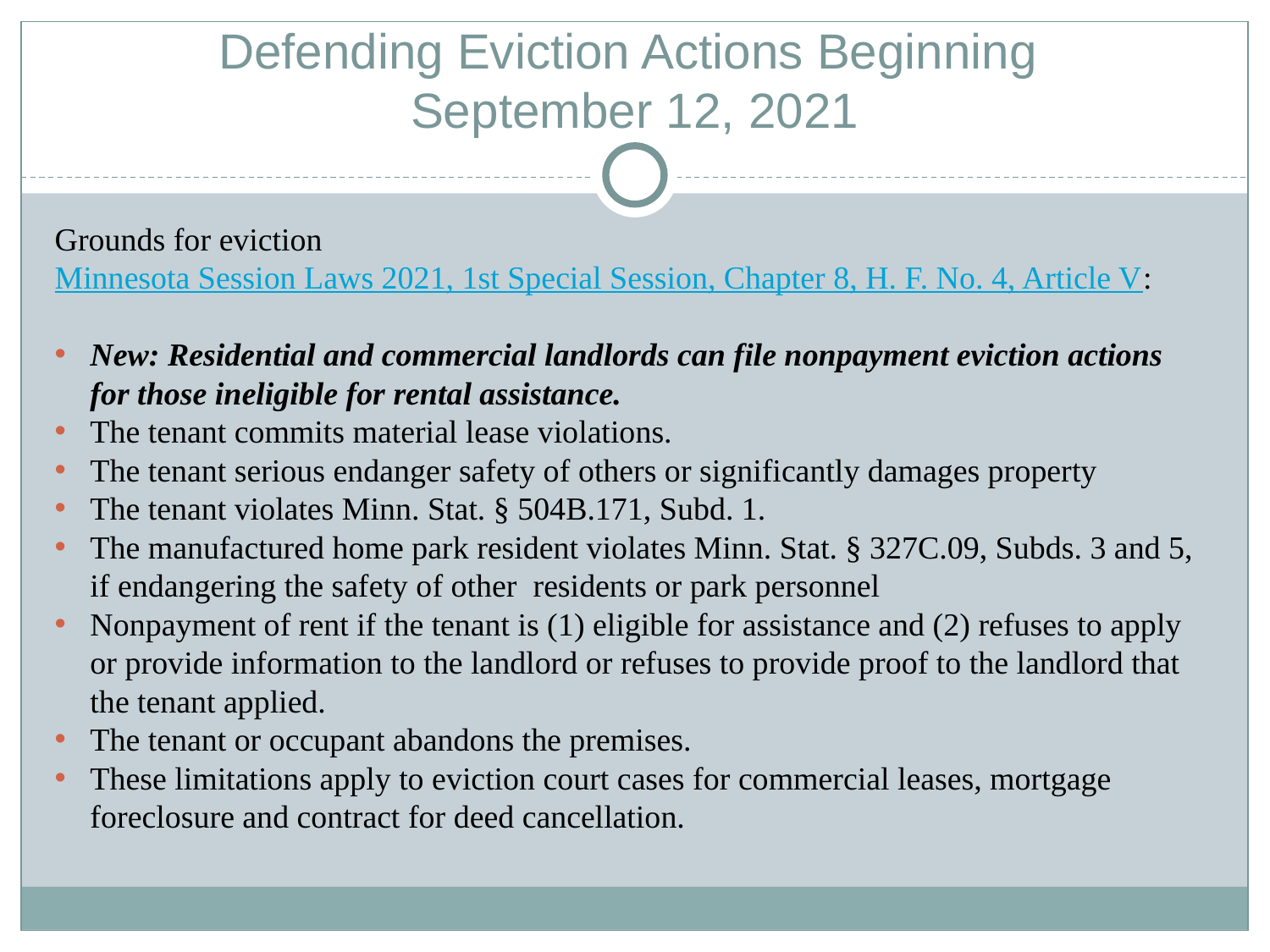

# Defending Eviction Actions Beginning September 12, 2021
Grounds for eviction Minnesota Session Laws 2021, 1st Special Session, Chapter 8, H. F. No. 4, Article V:

New: Residential and commercial landlords can file nonpayment eviction actions for those ineligible for rental assistance.
The tenant commits material lease violations.
The tenant serious endanger safety of others or significantly damages property
The tenant violates Minn. Stat. § 504B.171, Subd. 1.
The manufactured home park resident violates Minn. Stat. § 327C.09, Subds. 3 and 5, if endangering the safety of other  residents or park personnel
Nonpayment of rent if the tenant is (1) eligible for assistance and (2) refuses to apply or provide information to the landlord or refuses to provide proof to the landlord that the tenant applied.
The tenant or occupant abandons the premises.
These limitations apply to eviction court cases for commercial leases, mortgage foreclosure and contract for deed cancellation.